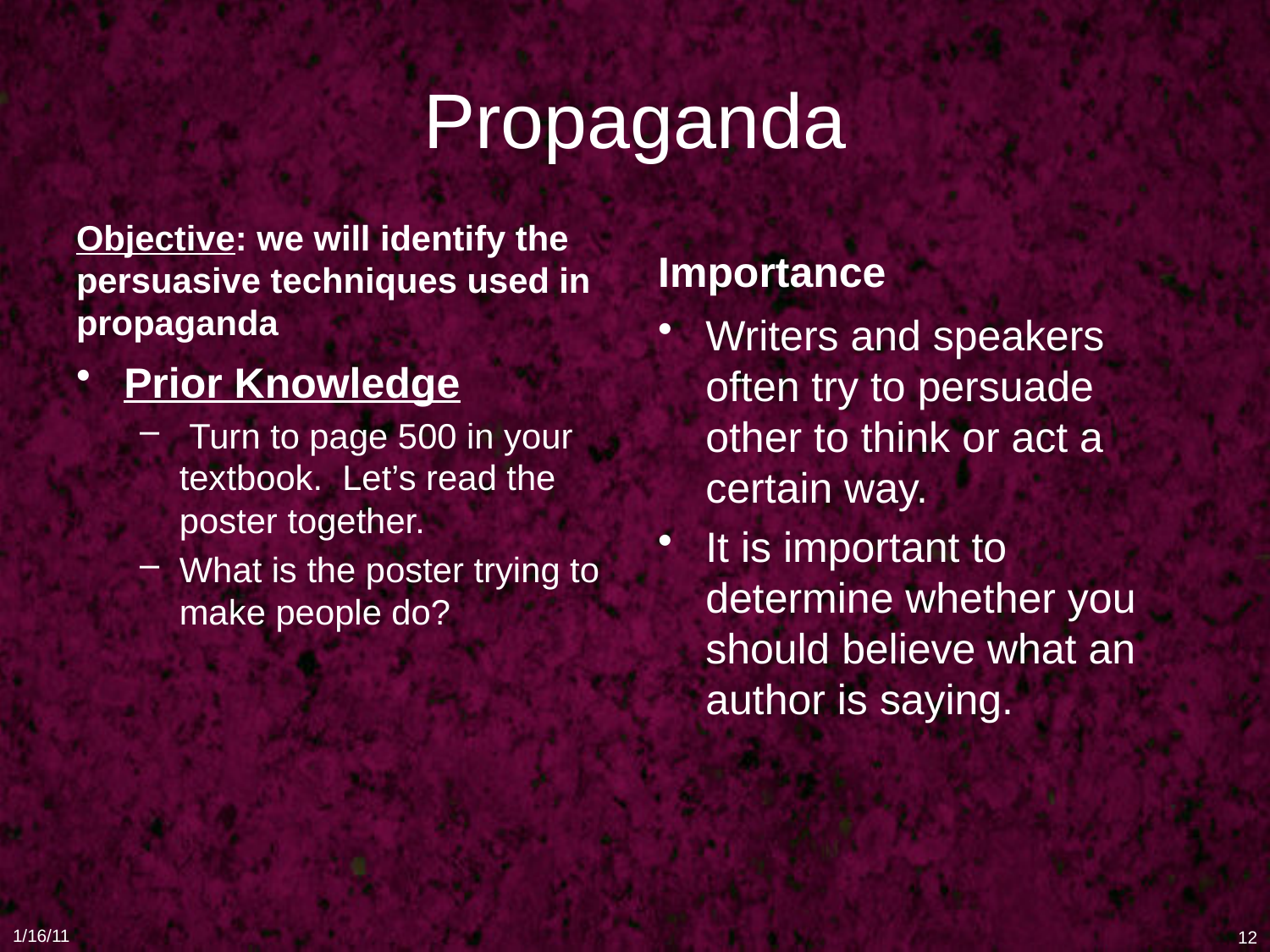

# Propaganda
Objective: we will identify the persuasive techniques used in propaganda
Importance
Writers and speakers often try to persuade other to think or act a certain way.
It is important to determine whether you should believe what an author is saying.
Prior Knowledge
 Turn to page 500 in your textbook.  Let’s read the poster together.
What is the poster trying to make people do?
1/16/11
12